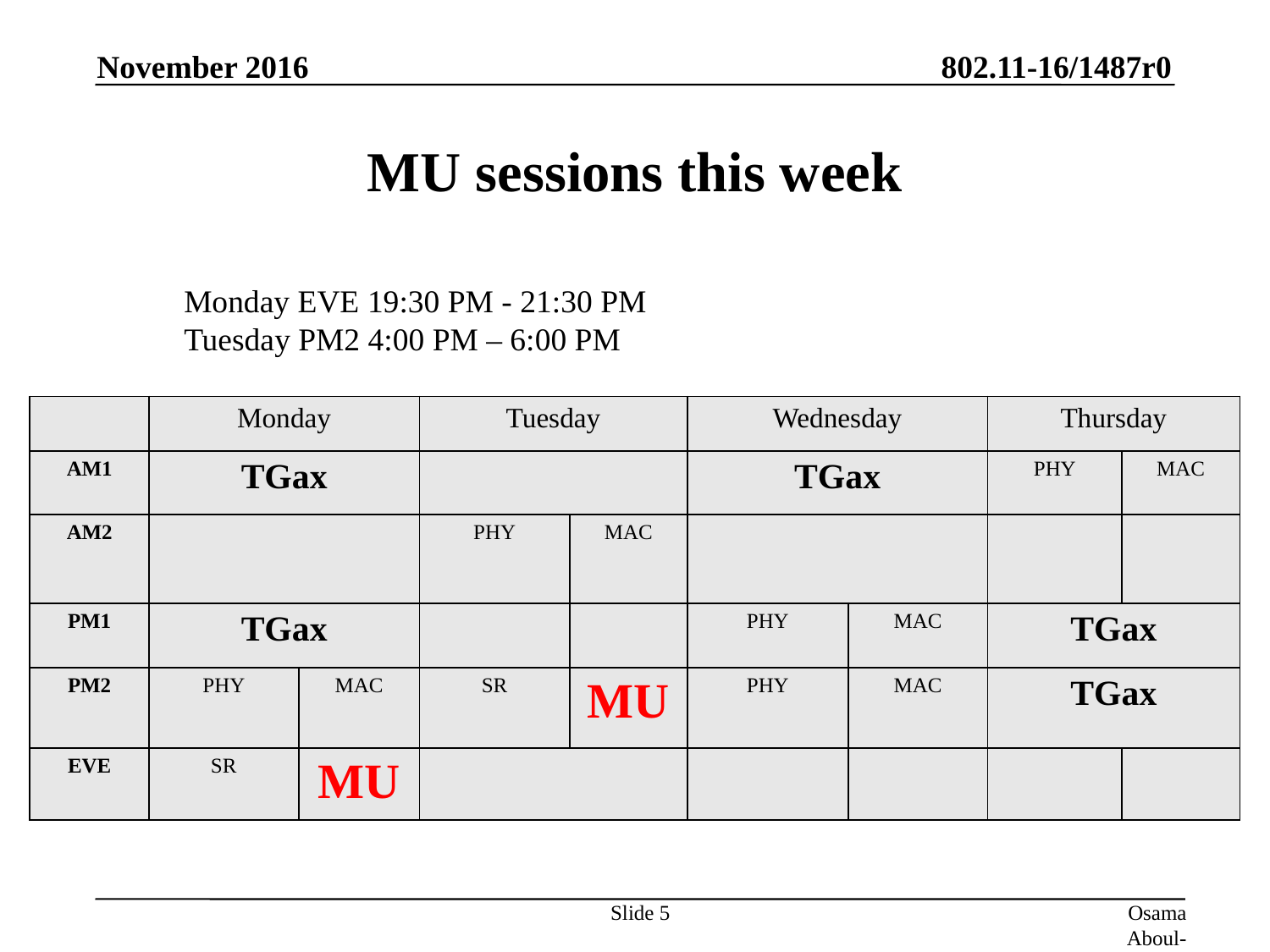

November 2016
# MU sessions this week
Monday EVE 19:30 PM - 21:30 PM
Tuesday PM2 4:00 PM – 6:00 PM
|  | Monday |  | Tuesday |  | Wednesday |  | Thursday |  |
| --- | --- | --- | --- | --- | --- | --- | --- | --- |
| AM1 | TGax |  |  |  | TGax |  | PHY | MAC |
| AM2 |  |  | PHY | MAC |  |  |  |  |
| PM1 | TGax |  |  |  | PHY | MAC | TGax |  |
| PM2 | PHY | MAC | SR | MU | PHY | MAC | TGax |  |
| EVE | SR | MU |  |  |  |  |  |  |
Slide 5
Osama Aboul-Magd (Huawei Technologies)